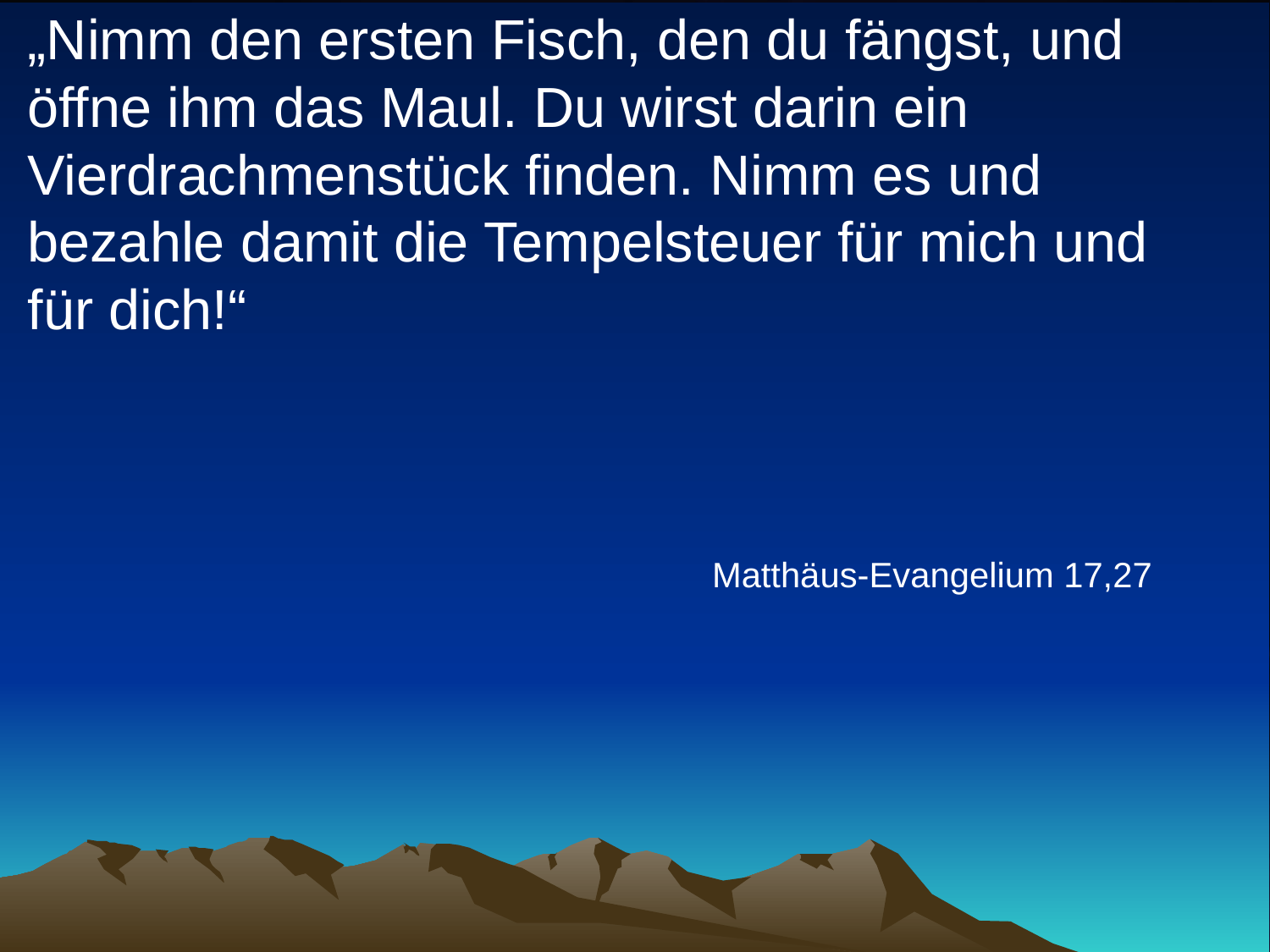

# „Nimm den ersten Fisch, den du fängst, und öffne ihm das Maul. Du wirst darin ein Vierdrachmenstück finden. Nimm es und bezahle damit die Tempelsteuer für mich und für dich!“
Matthäus-Evangelium 17,27